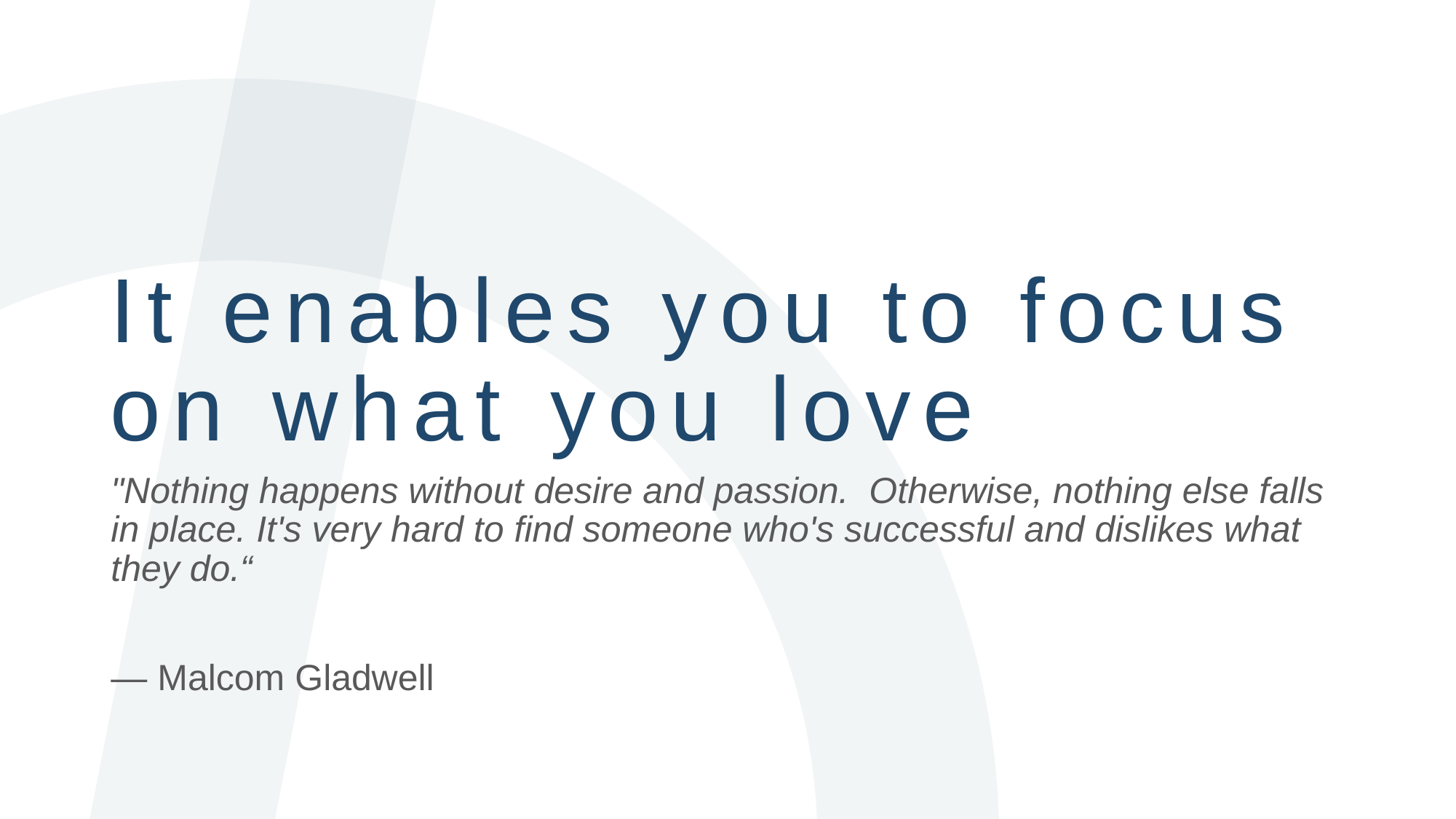

# It enables you to focus on what you love
"Nothing happens without desire and passion.  Otherwise, nothing else falls in place. It's very hard to find someone who's successful and dislikes what they do.“

― Malcom Gladwell